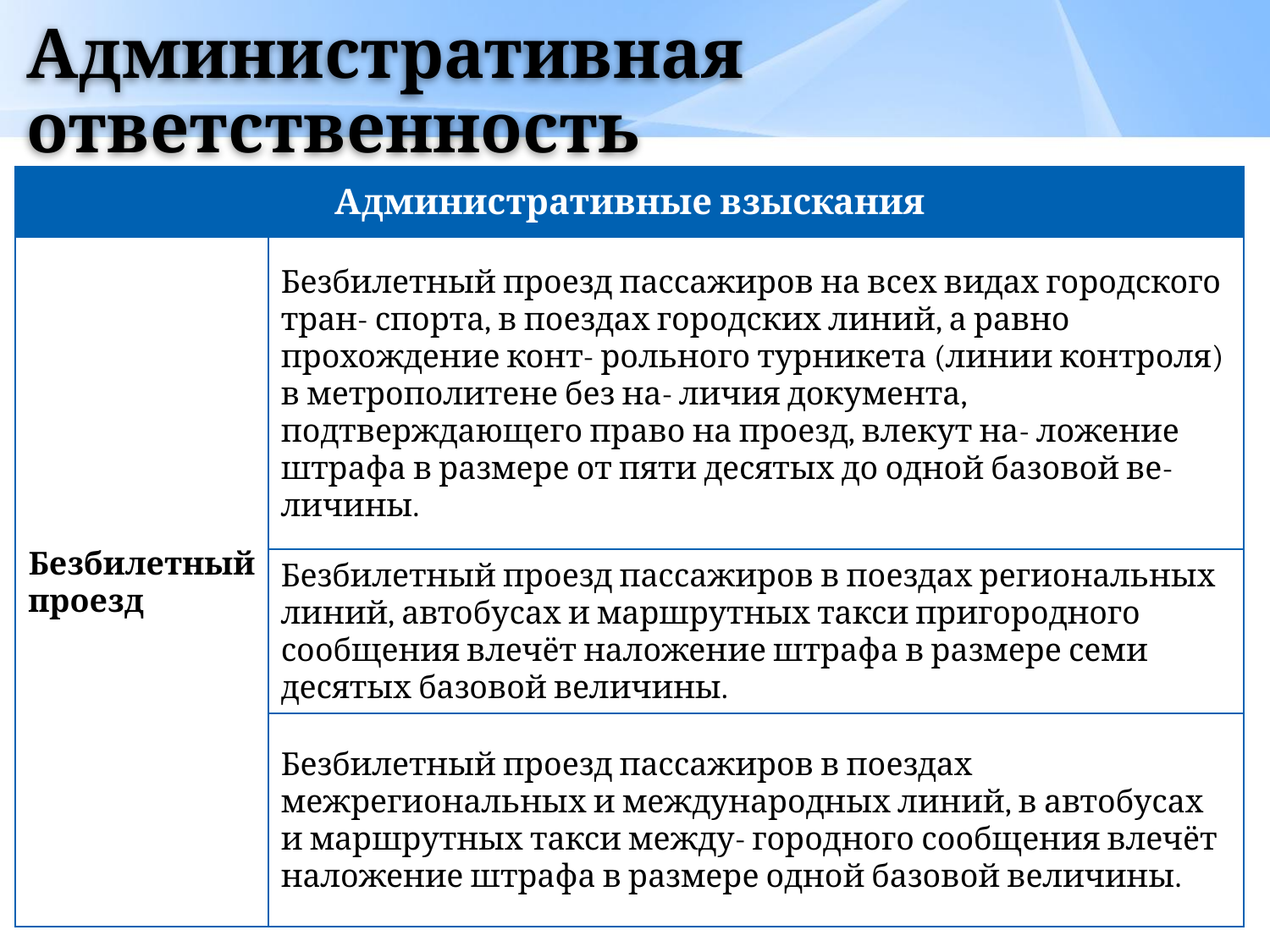

# Административная ответственность
| Административные взыскания |  |
| --- | --- |
| Безбилетный проезд | Безбилетный проезд пассажиров на всех видах городского тран- спорта, в поездах городских линий, а равно прохождение конт- рольного турникета (линии контроля) в метрополитене без на- личия документа, подтверждающего право на проезд, влекут на- ложение штрафа в размере от пяти десятых до одной базовой ве- личины. |
|  | Безбилетный проезд пассажиров в поездах региональных линий, автобусах и маршрутных такси пригородного сообщения влечёт наложение штрафа в размере семи десятых базовой величины. |
|  | Безбилетный проезд пассажиров в поездах межрегиональных и международных линий, в автобусах и маршрутных такси между- городного сообщения влечёт наложение штрафа в размере одной базовой величины. |